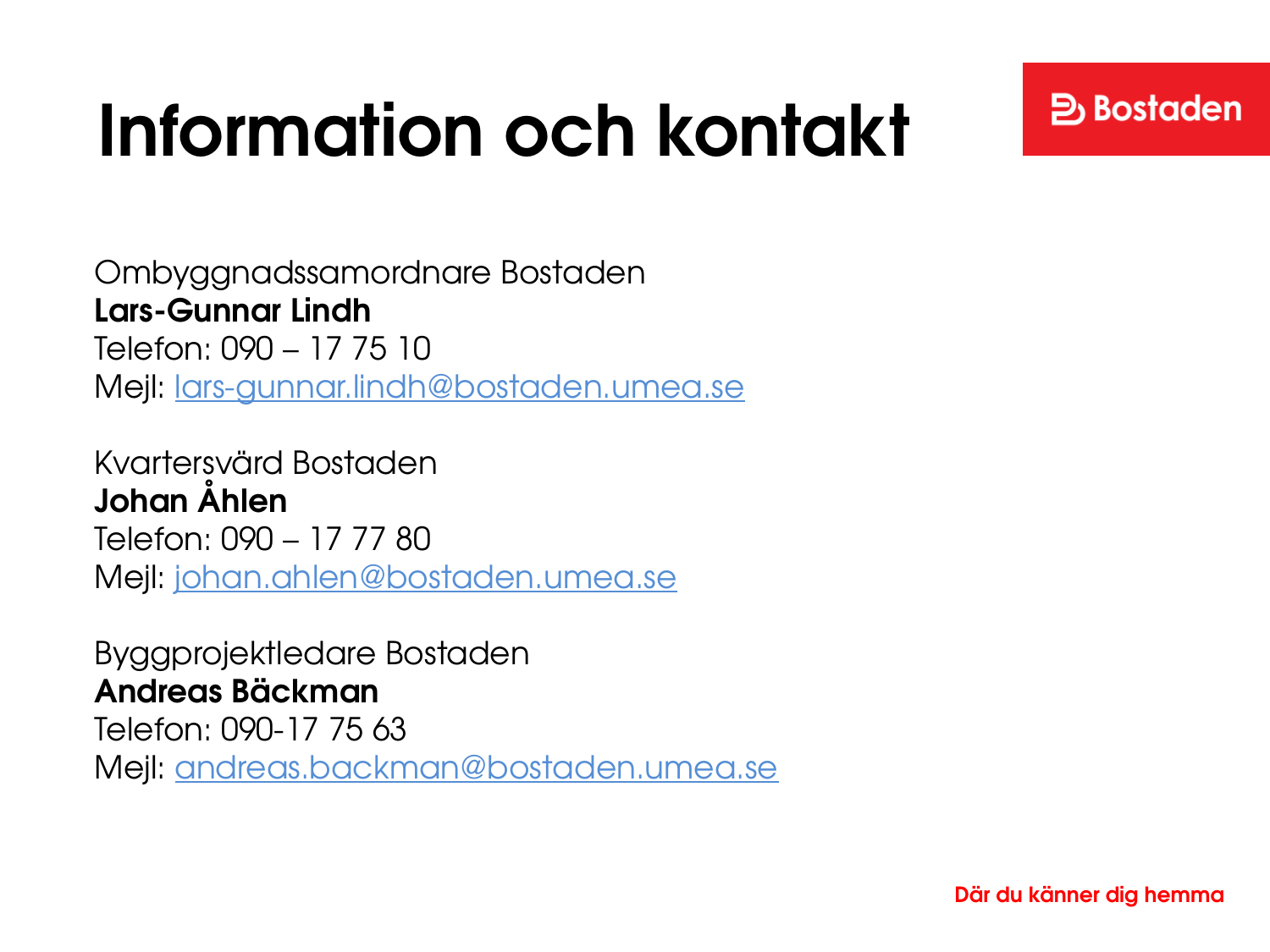

# Information och kontakt
Ombyggnadssamordnare Bostaden
Lars-Gunnar Lindh
Telefon: 090 – 17 75 10
Mejl: lars-gunnar.lindh@bostaden.umea.se

Kvartersvärd Bostaden
Johan Åhlen
Telefon: 090 – 17 77 80
Mejl: johan.ahlen@bostaden.umea.se

Byggprojektledare Bostaden
Andreas Bäckman
Telefon: 090-17 75 63
Mejl: andreas.backman@bostaden.umea.se